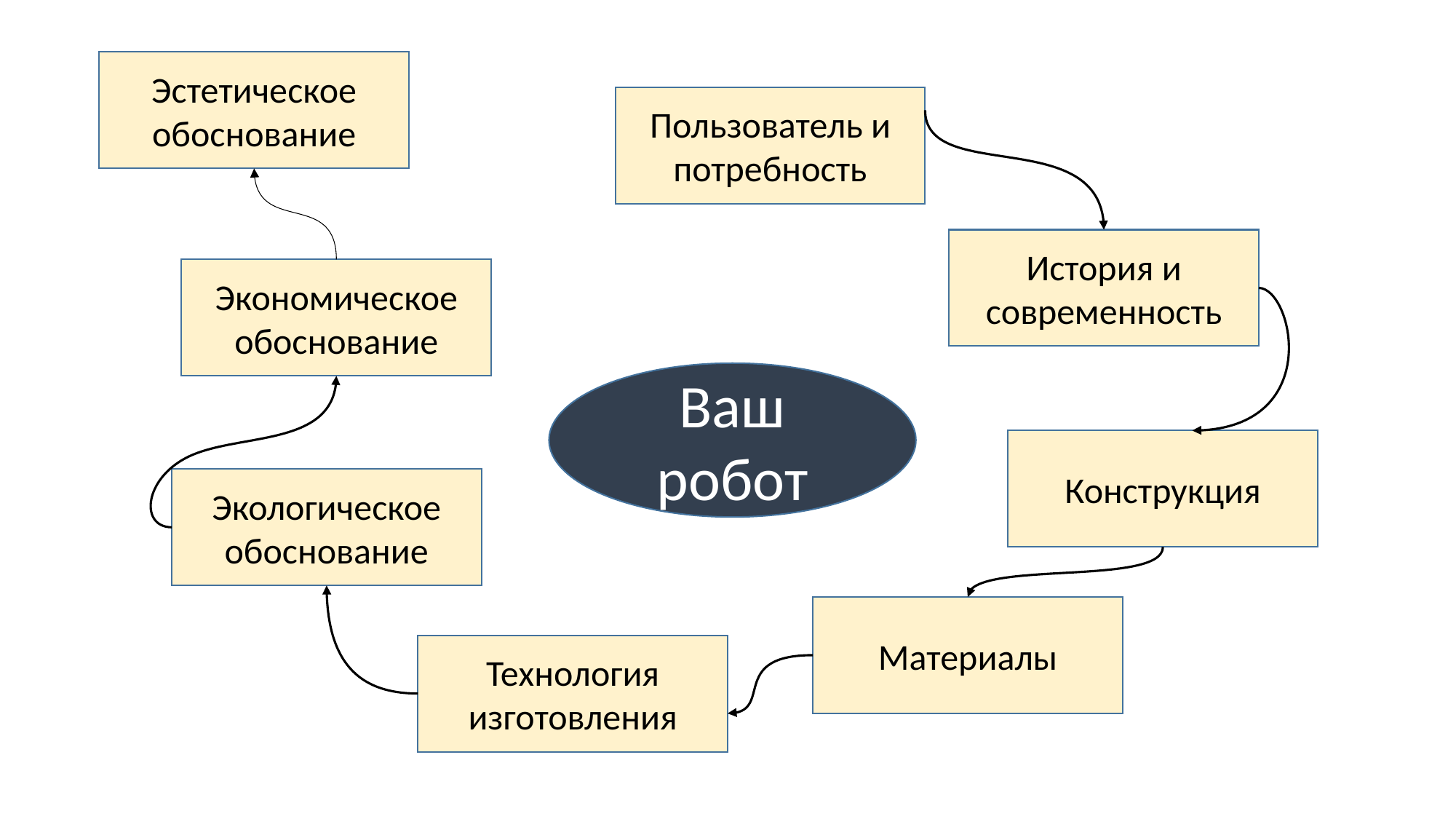

Эстетическое обоснование
Пользователь и потребность
История и современность
Экономическое обоснование
Ваш робот
Конструкция
Экологическое обоснование
Материалы
Технология изготовления